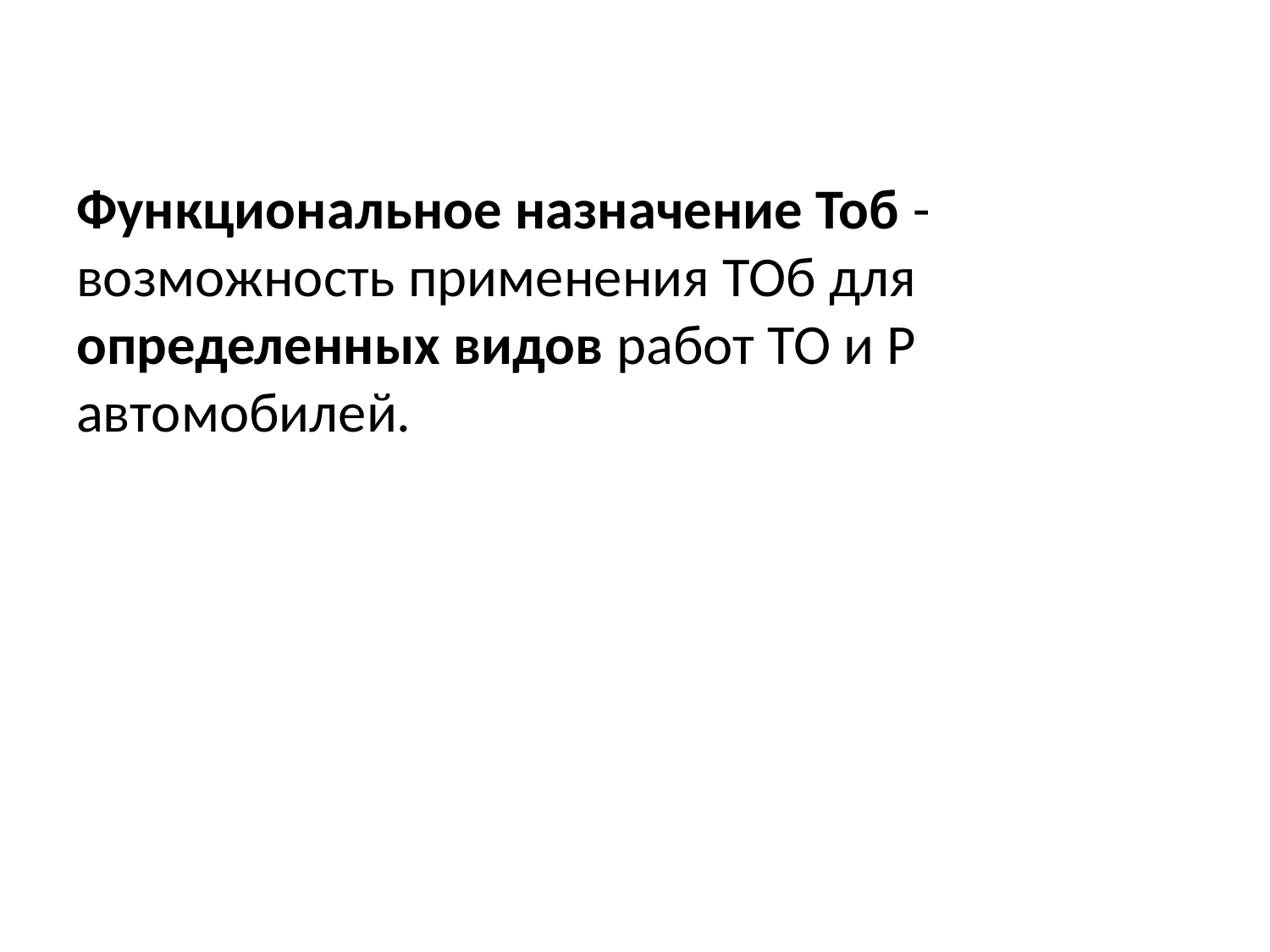

#
Функциональное назначение Тоб - возможность применения ТОб для определенных видов работ ТО и Р автомобилей.